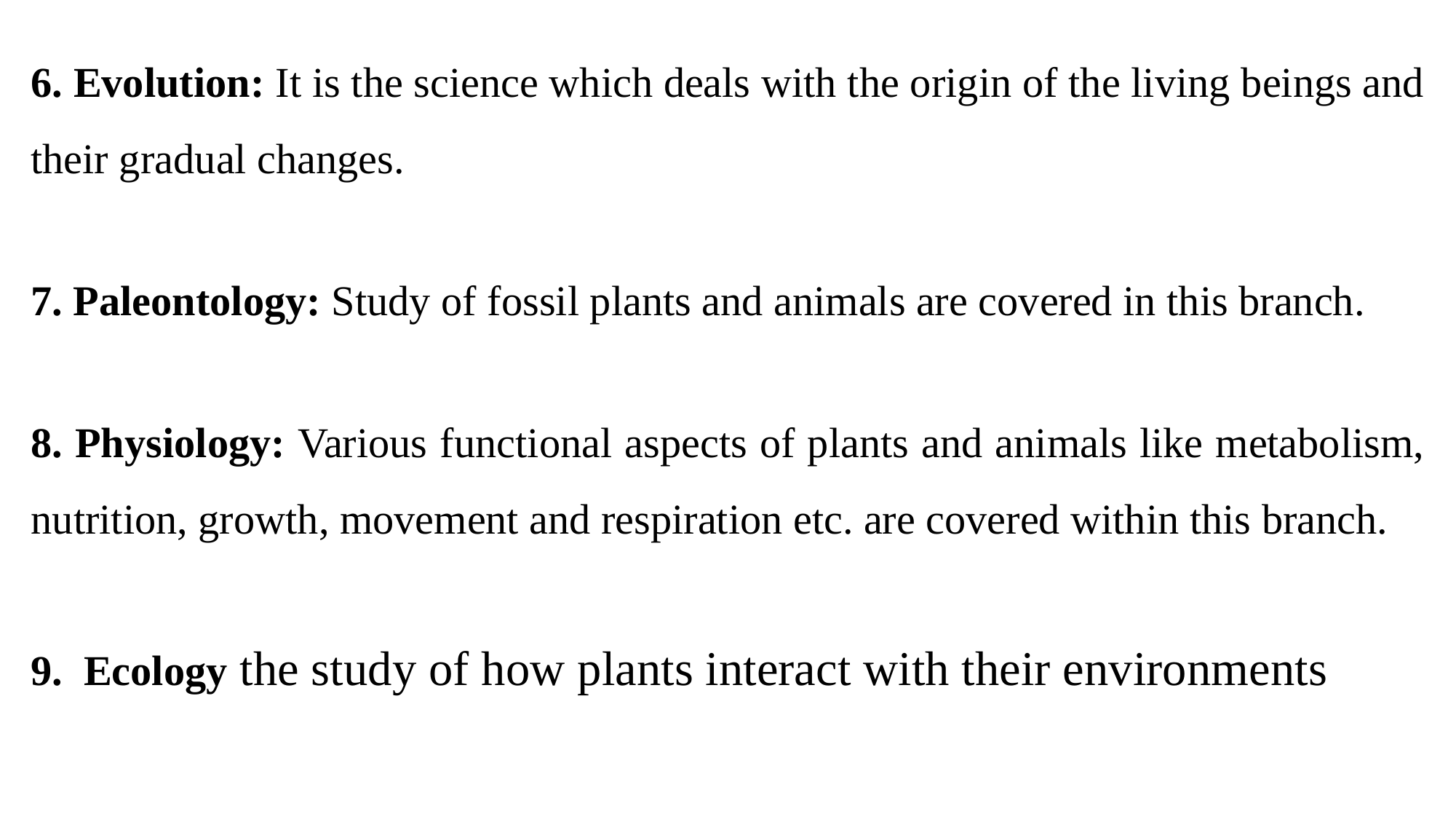

6. Evolution: It is the science which deals with the origin of the living beings and their gradual changes.

7. Paleontology: Study of fossil plants and animals are covered in this branch.

8. Physiology: Various functional aspects of plants and animals like metabolism, nutrition, growth, movement and respiration etc. are covered within this branch.

9.  Ecology the study of how plants interact with their environments